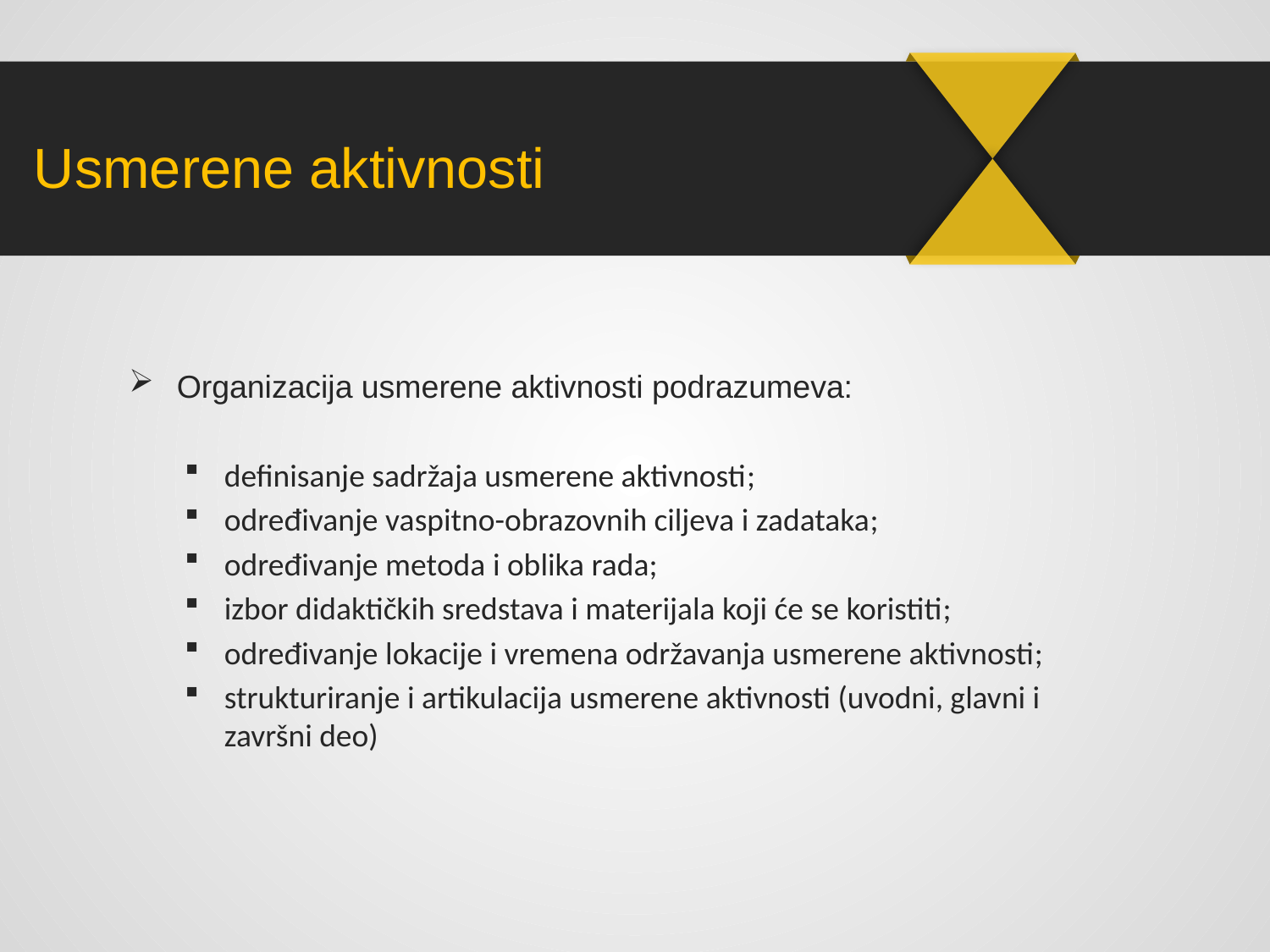

# Usmerene aktivnosti
Organizacija usmerene aktivnosti podrazumeva:

definisanje sadržaja usmerene aktivnosti;
određivanje vaspitno-obrazovnih ciljeva i zadataka;
određivanje metoda i oblika rada;
izbor didaktičkih sredstava i materijala koji će se koristiti;
određivanje lokacije i vremena održavanja usmerene aktivnosti;
strukturiranje i artikulacija usmerene aktivnosti (uvodni, glavni i završni deo)